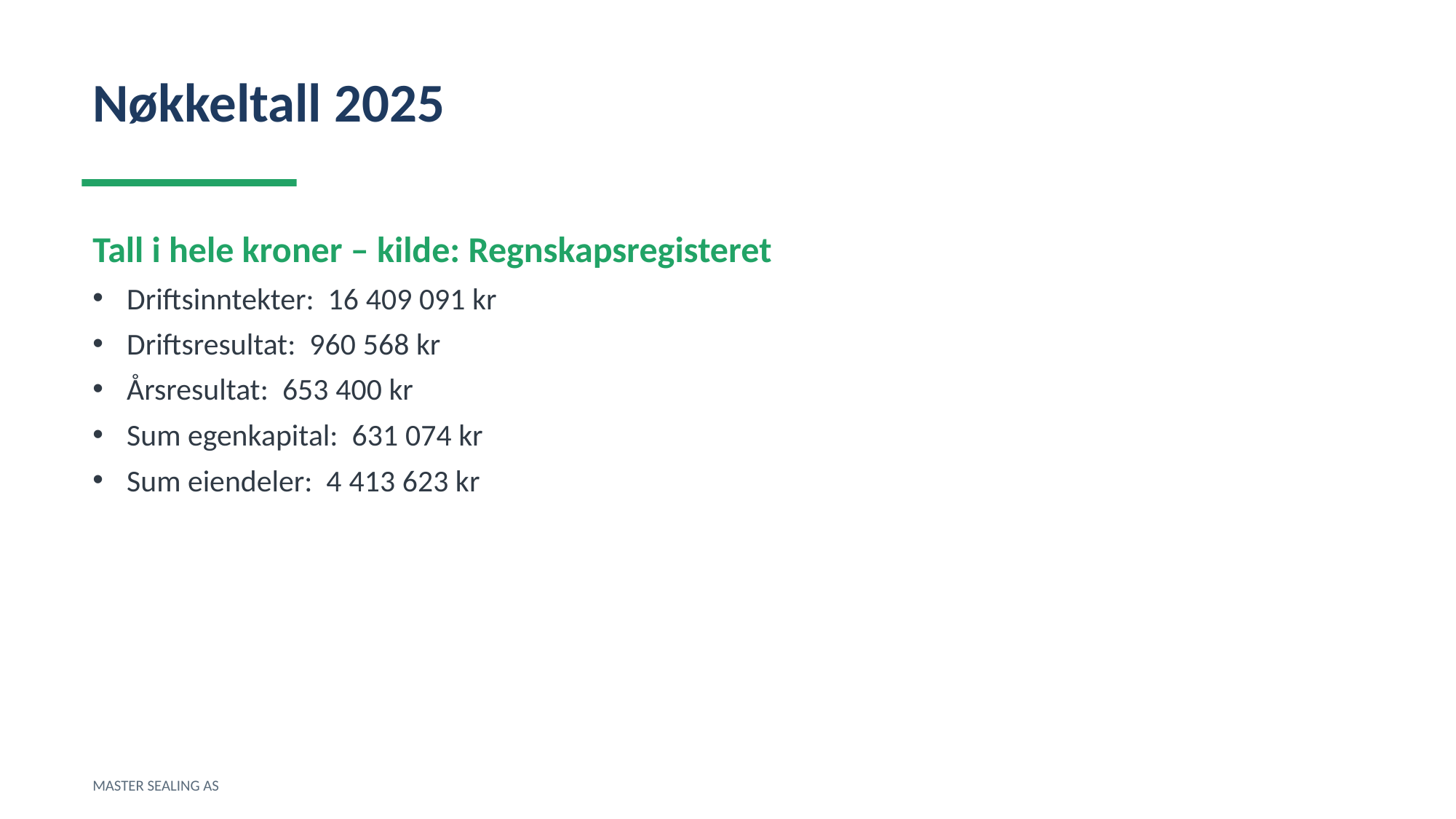

Nøkkeltall 2025

Tall i hele kroner – kilde: Regnskapsregisteret
Driftsinntekter:  16 409 091 kr
Driftsresultat:  960 568 kr
Årsresultat:  653 400 kr
Sum egenkapital:  631 074 kr
Sum eiendeler:  4 413 623 kr
MASTER SEALING AS